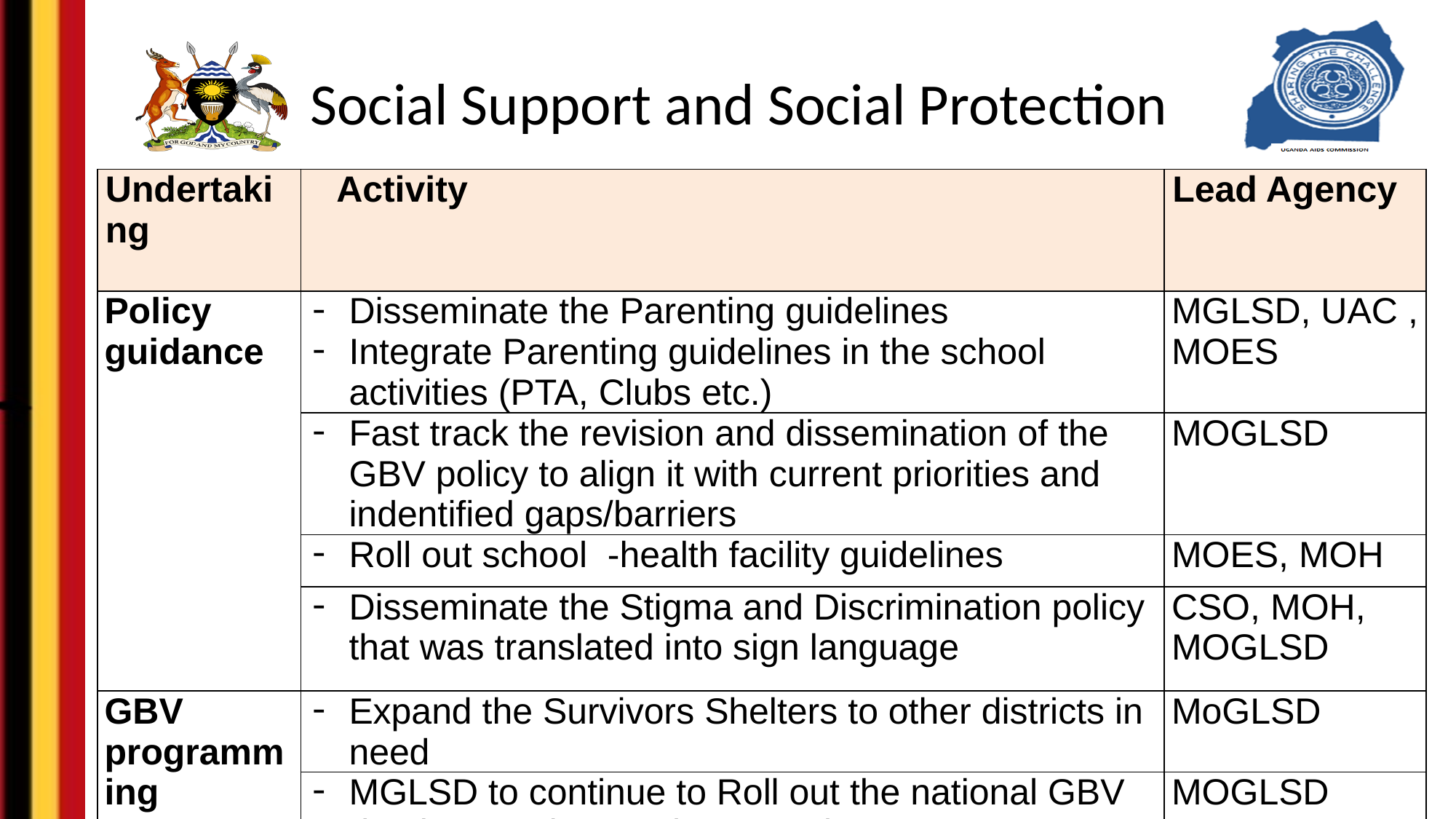

# Social Support and Social Protection
| Undertaking | Activity | Lead Agency |
| --- | --- | --- |
| Policy guidance | Disseminate the Parenting guidelines Integrate Parenting guidelines in the school activities (PTA, Clubs etc.) | MGLSD, UAC , MOES |
|  | Fast track the revision and dissemination of the GBV policy to align it with current priorities and indentified gaps/barriers | MOGLSD |
|  | Roll out school -health facility guidelines | MOES, MOH |
|  | Disseminate the Stigma and Discrimination policy that was translated into sign language | CSO, MOH, MOGLSD |
| GBV programming | Expand the Survivors Shelters to other districts in need | MoGLSD |
|  | MGLSD to continue to Roll out the national GBV database to harmonize reporting across sectors - beyond the 54/135 districts currently using it | MOGLSD |